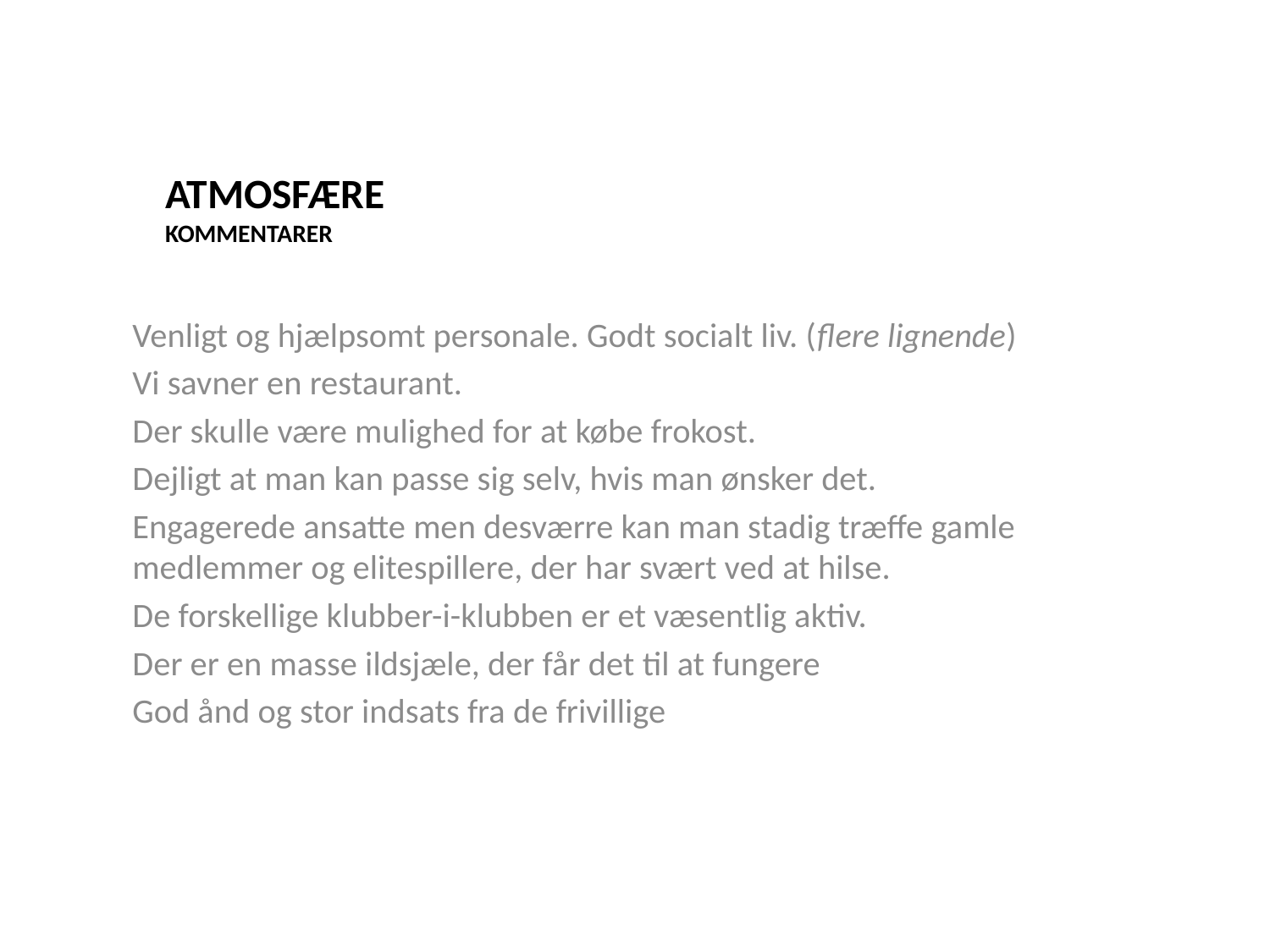

# Atmosfære Kommentarer
Venligt og hjælpsomt personale. Godt socialt liv. (flere lignende)
Vi savner en restaurant.
Der skulle være mulighed for at købe frokost.
Dejligt at man kan passe sig selv, hvis man ønsker det.
Engagerede ansatte men desværre kan man stadig træffe gamle medlemmer og elitespillere, der har svært ved at hilse.
De forskellige klubber-i-klubben er et væsentlig aktiv.
Der er en masse ildsjæle, der får det til at fungere
God ånd og stor indsats fra de frivillige